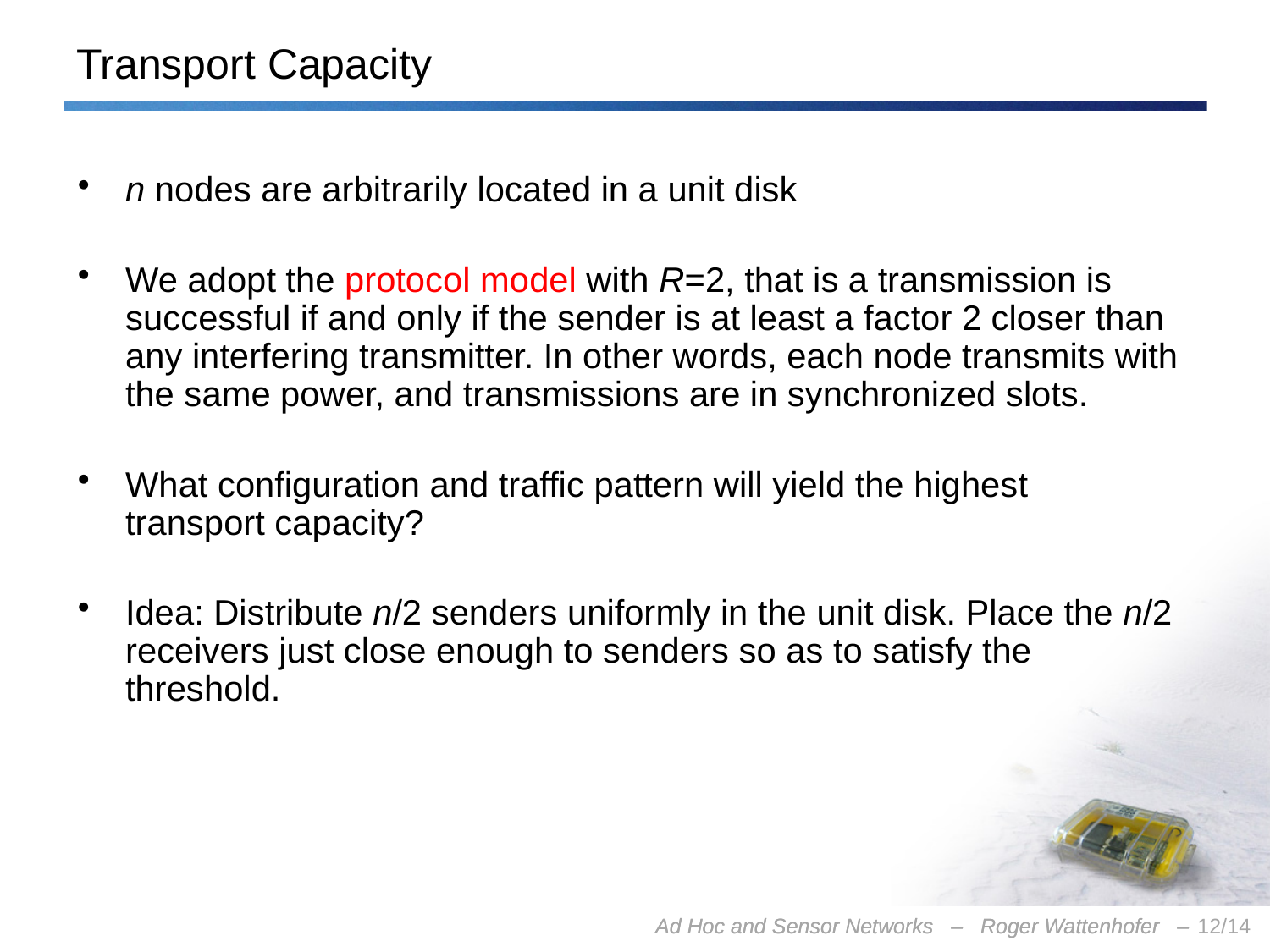

# Transport Capacity

n nodes are arbitrarily located in a unit disk

We adopt the protocol model with R=2, that is a transmission is successful if and only if the sender is at least a factor 2 closer than any interfering transmitter. In other words, each node transmits with the same power, and transmissions are in synchronized slots.

What configuration and traffic pattern will yield the highest
transport capacity?

Idea: Distribute n/2 senders uniformly in the unit disk. Place the n/2 receivers just close enough to senders so as to satisfy the threshold.